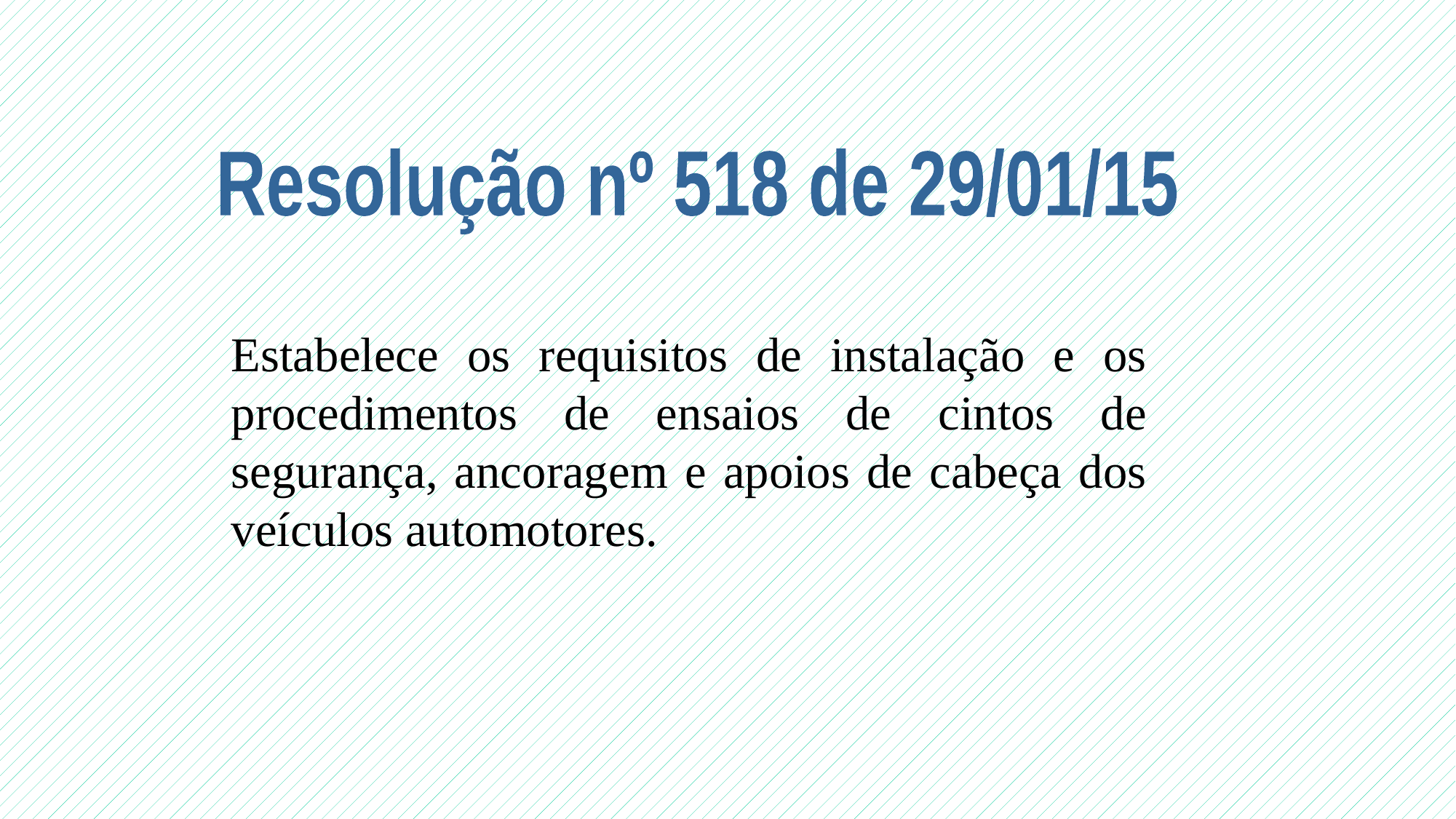

Resolução nº 518 de 29/01/15
Estabelece os requisitos de instalação e os procedimentos de ensaios de cintos de segurança, ancoragem e apoios de cabeça dos veículos automotores.